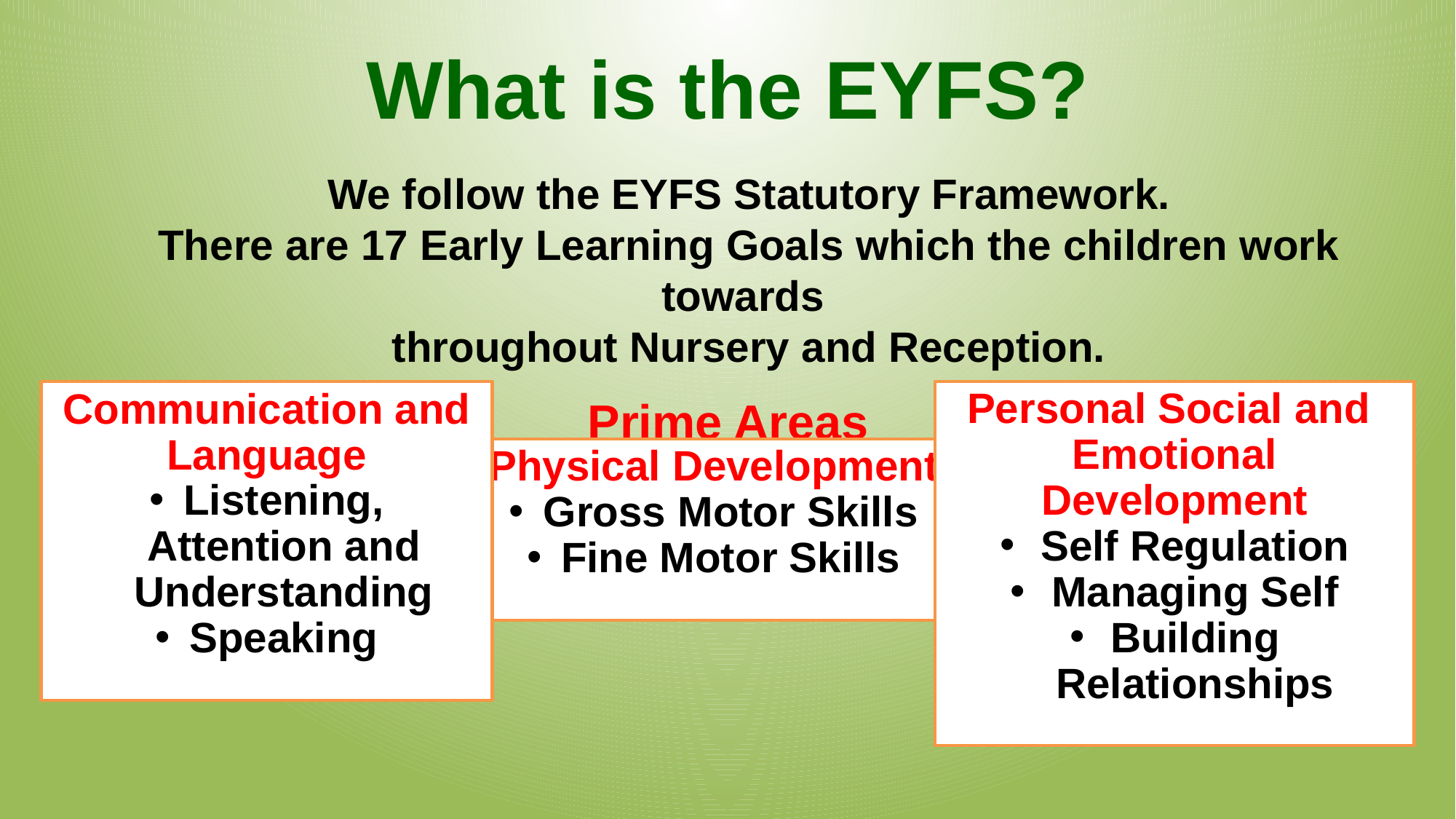

What is the EYFS?
We follow the EYFS Statutory Framework.
There are 17 Early Learning Goals which the children work towards
throughout Nursery and Reception.

				 Prime Areas

Personal Social and
Emotional Development
Self Regulation
Managing Self
Building Relationships

Communication and Language
Listening, Attention and Understanding
Speaking

Physical Development
Gross Motor Skills
Fine Motor Skills